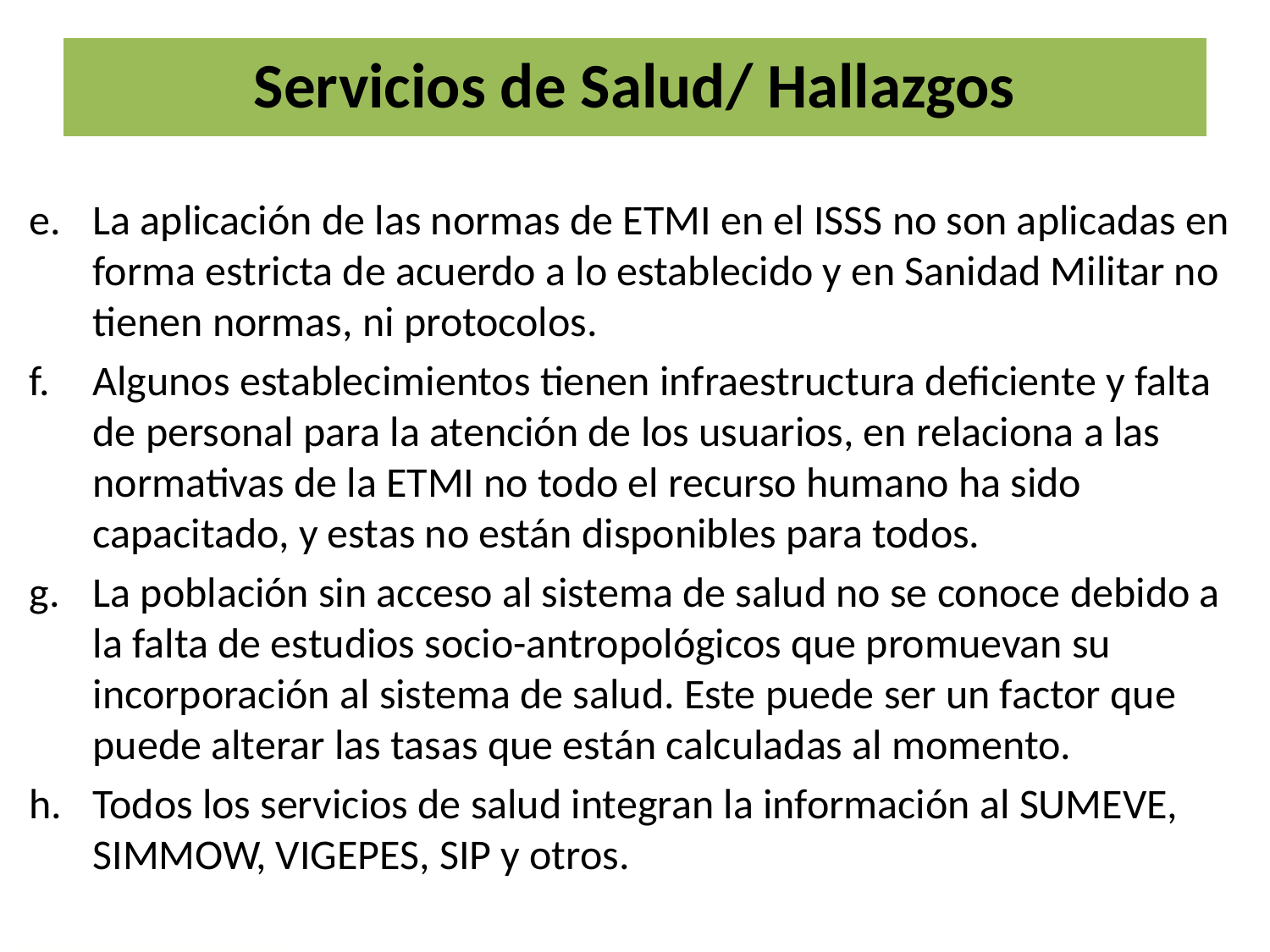

# Servicios de Salud/ Hallazgos
La aplicación de las normas de ETMI en el ISSS no son aplicadas en forma estricta de acuerdo a lo establecido y en Sanidad Militar no tienen normas, ni protocolos.
Algunos establecimientos tienen infraestructura deficiente y falta de personal para la atención de los usuarios, en relaciona a las normativas de la ETMI no todo el recurso humano ha sido capacitado, y estas no están disponibles para todos.
La población sin acceso al sistema de salud no se conoce debido a la falta de estudios socio-antropológicos que promuevan su incorporación al sistema de salud. Este puede ser un factor que puede alterar las tasas que están calculadas al momento.
Todos los servicios de salud integran la información al SUMEVE, SIMMOW, VIGEPES, SIP y otros.